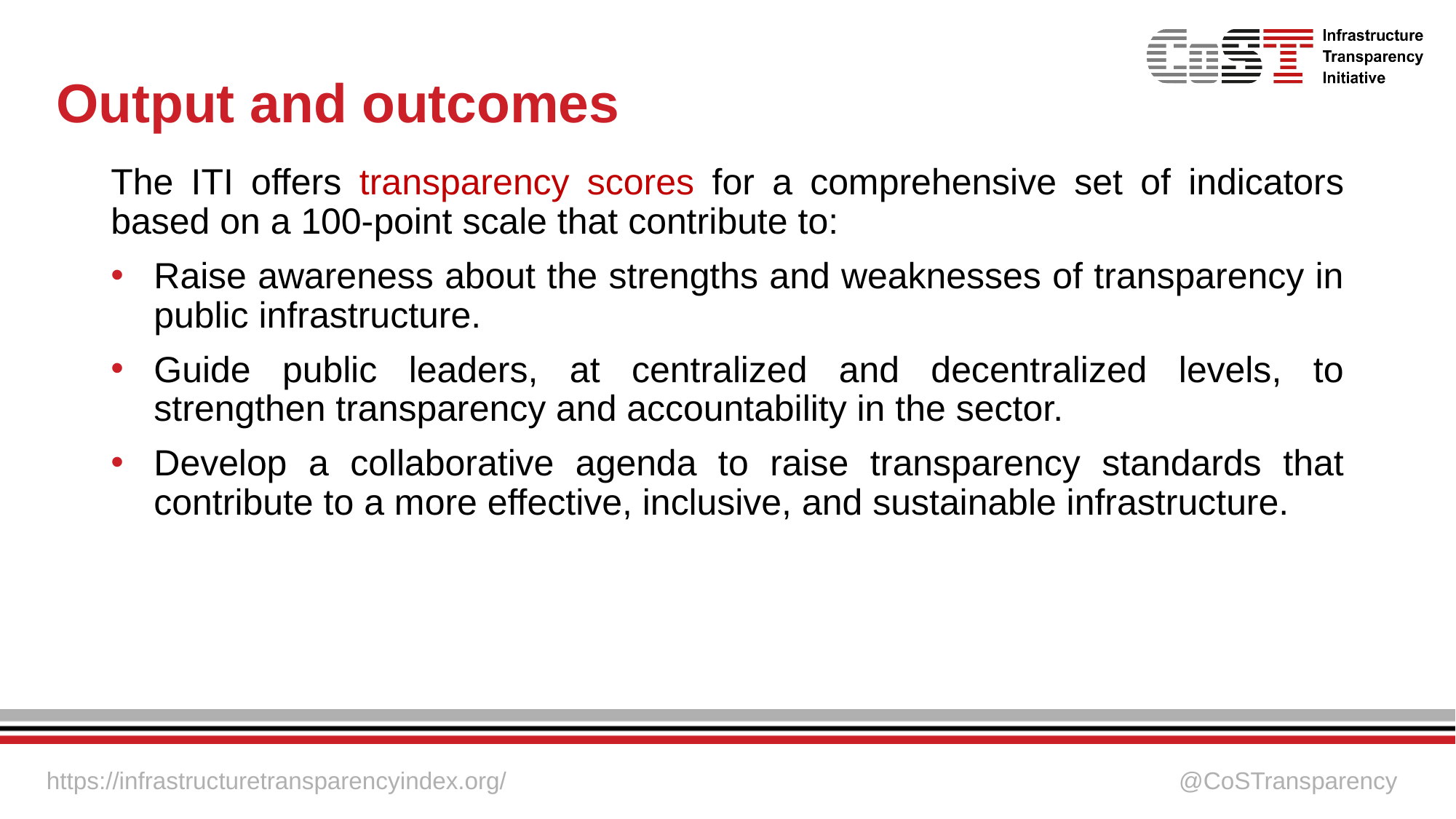

# Output and outcomes
The ITI offers transparency scores for a comprehensive set of indicators based on a 100-point scale that contribute to:
Raise awareness about the strengths and weaknesses of transparency in public infrastructure.
Guide public leaders, at centralized and decentralized levels, to strengthen transparency and accountability in the sector.
Develop a collaborative agenda to raise transparency standards that contribute to a more effective, inclusive, and sustainable infrastructure.